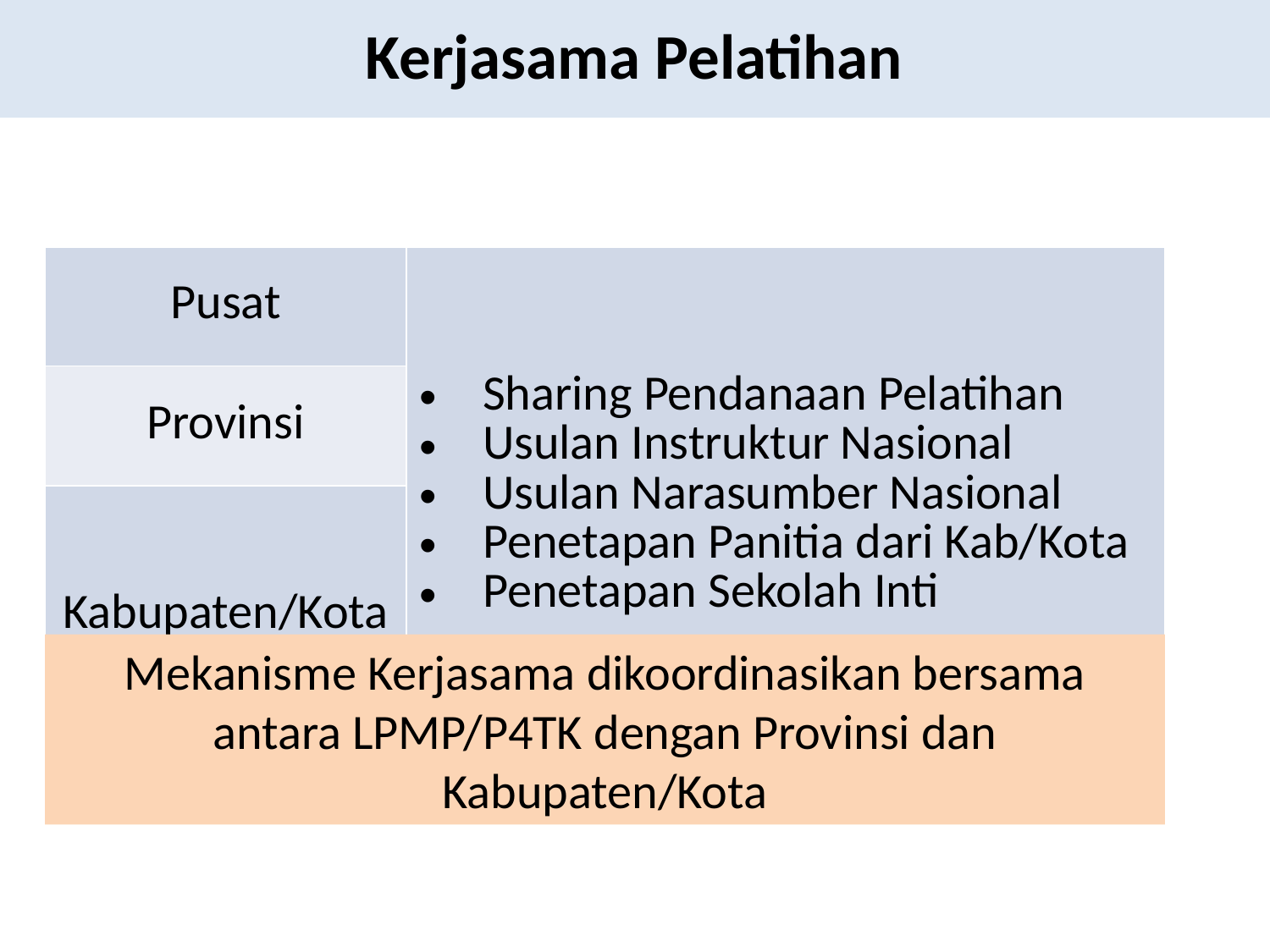

Kerjasama Pelatihan
| Pusat | Sharing Pendanaan Pelatihan Usulan Instruktur Nasional Usulan Narasumber Nasional Penetapan Panitia dari Kab/Kota Penetapan Sekolah Inti |
| --- | --- |
| Provinsi |  |
| Kabupaten/Kota |  |
Mekanisme Kerjasama dikoordinasikan bersama antara LPMP/P4TK dengan Provinsi dan Kabupaten/Kota